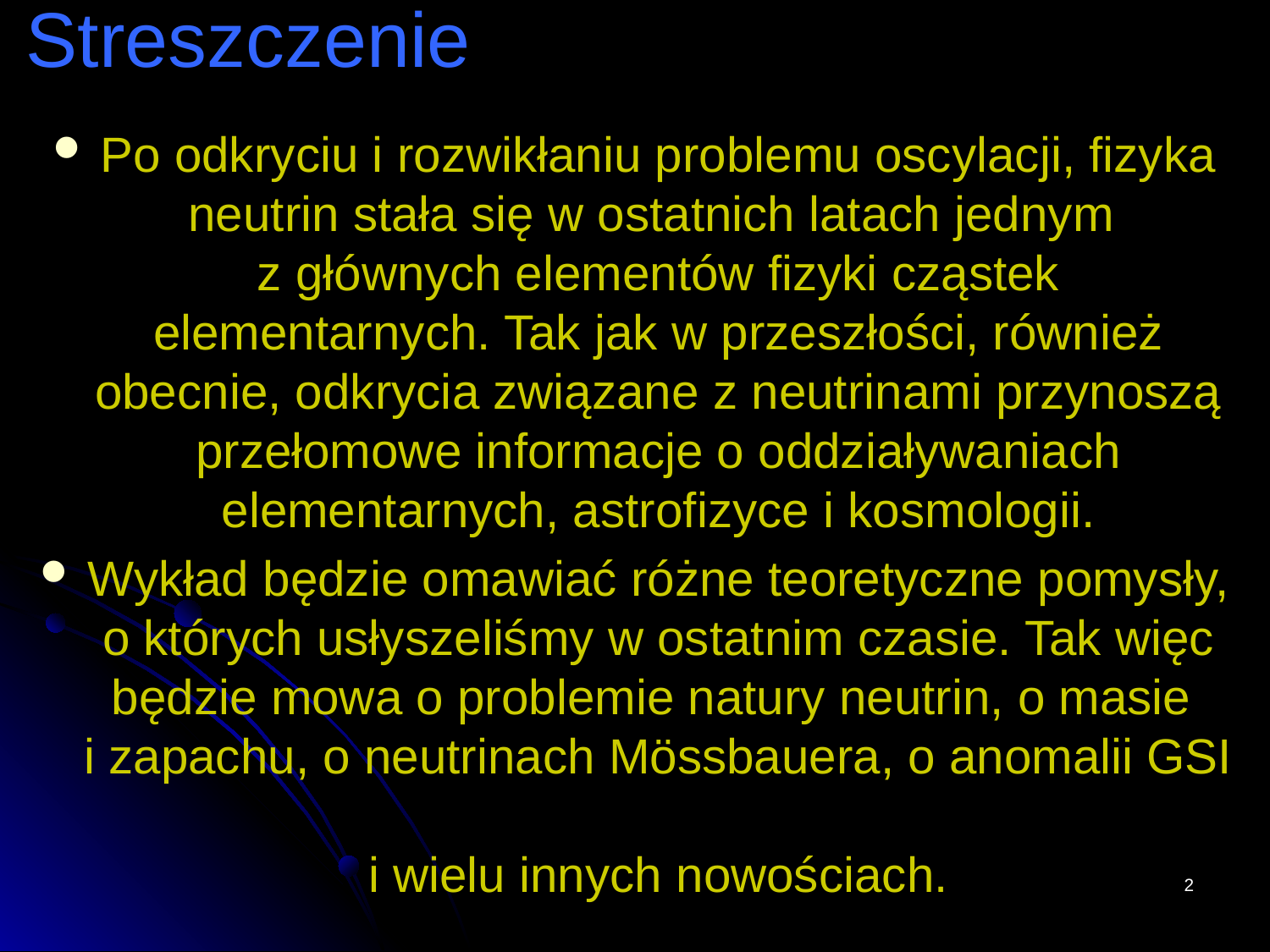

# Streszczenie
Po odkryciu i rozwikłaniu problemu oscylacji, fizyka neutrin stała się w ostatnich latach jednym
z głównych elementów fizyki cząstek elementarnych. Tak jak w przeszłości, również obecnie, odkrycia związane z neutrinami przynoszą przełomowe informacje o oddziaływaniach elementarnych, astrofizyce i kosmologii.
Wykład będzie omawiać różne teoretyczne pomysły, o których usłyszeliśmy w ostatnim czasie. Tak więc będzie mowa o problemie natury neutrin, o masie
i zapachu, o neutrinach Mössbauera, o anomalii GSI
i wielu innych nowościach.
2